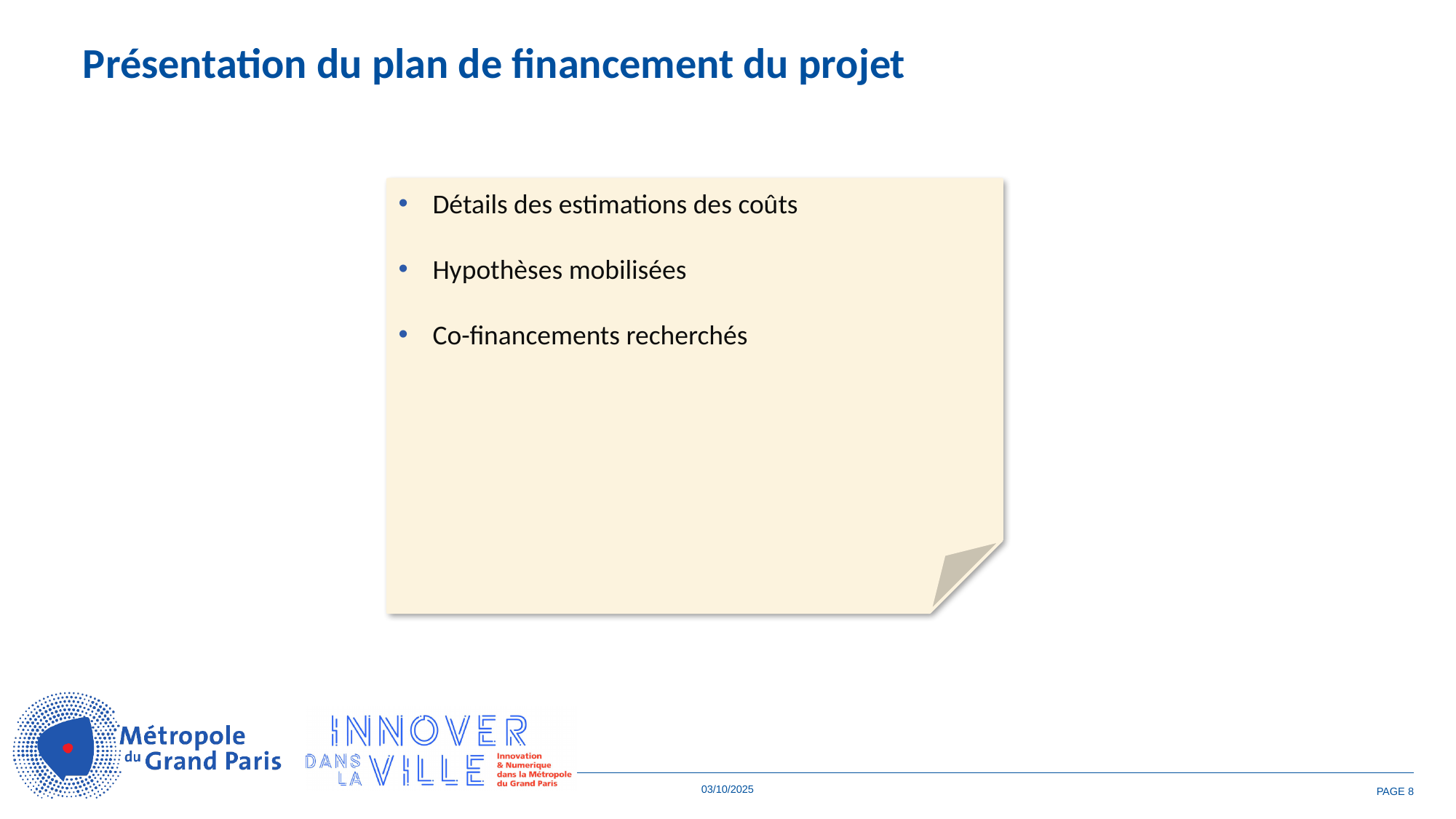

Présentation du plan de financement du projet

Détails des estimations des coûts

Hypothèses mobilisées

Co-financements recherchés

03/10/2025
PAGE 8